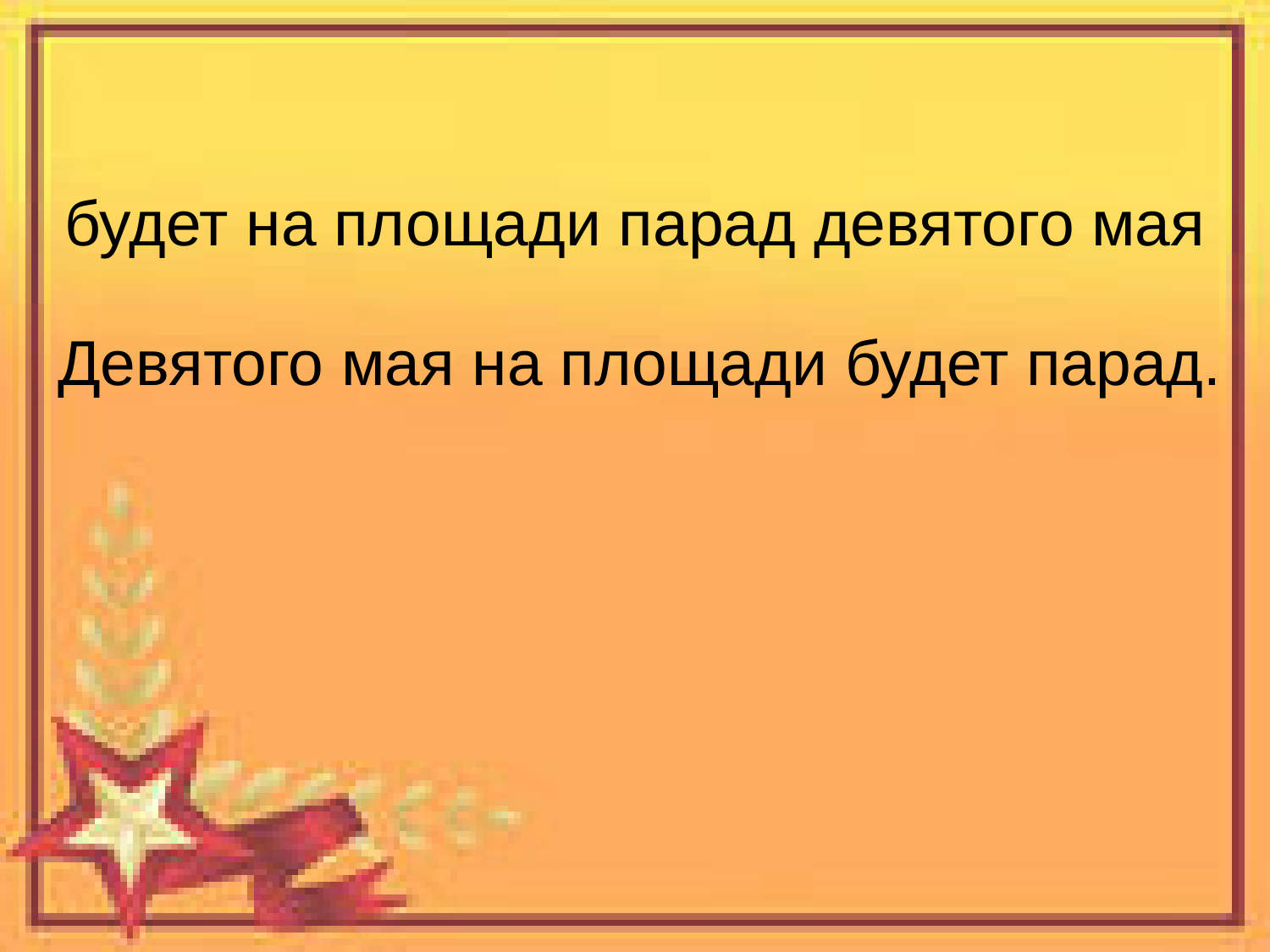

будет на площади парад девятого мая

Девятого мая на площади будет парад.